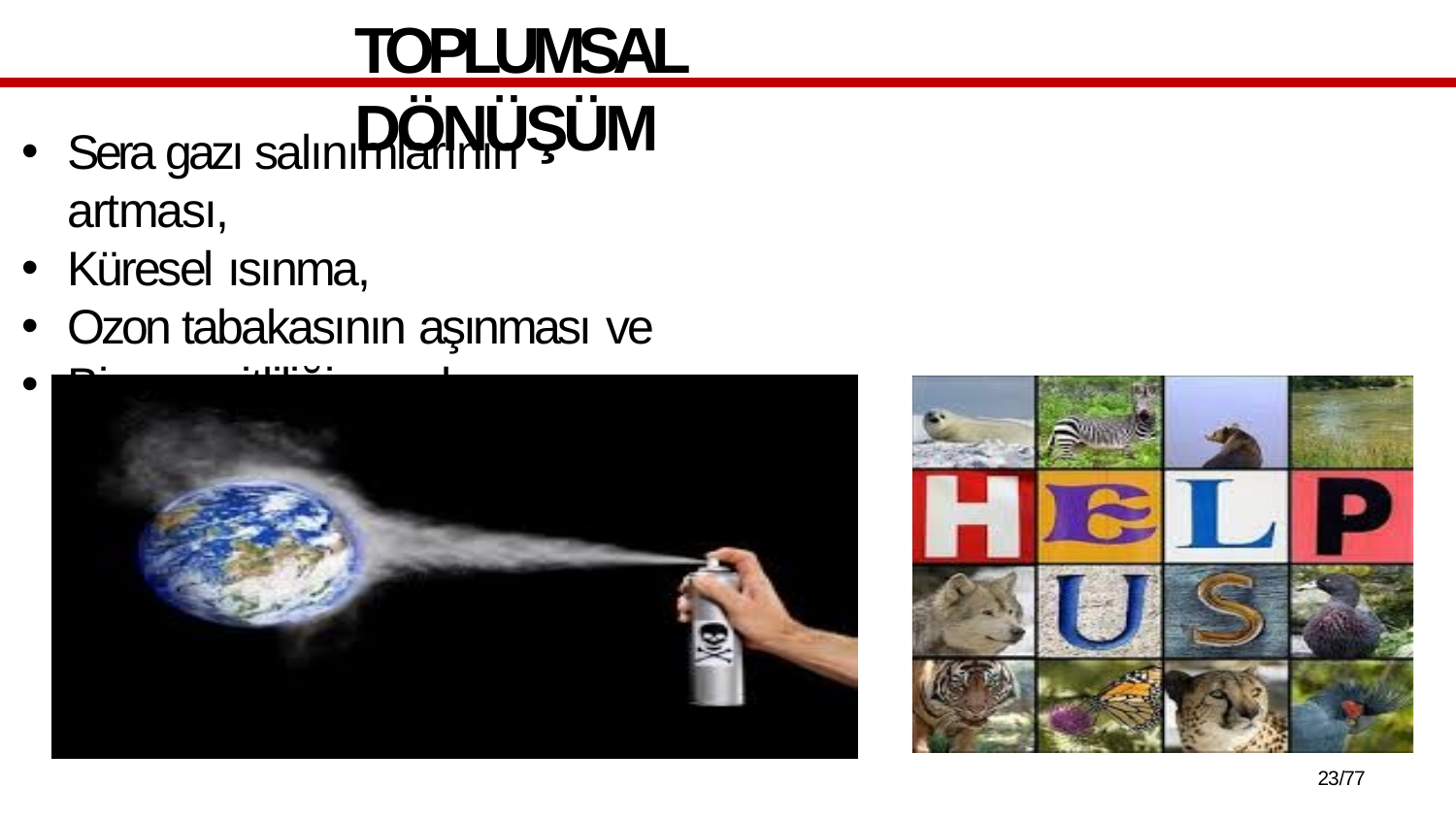

# TOPLUMSAL DÖNÜŞÜM
Sera gazı salınımlarının artması,
Küresel ısınma,
Ozon tabakasının aşınması ve
Biyo-çeşitliliğin azalması ….

23/77